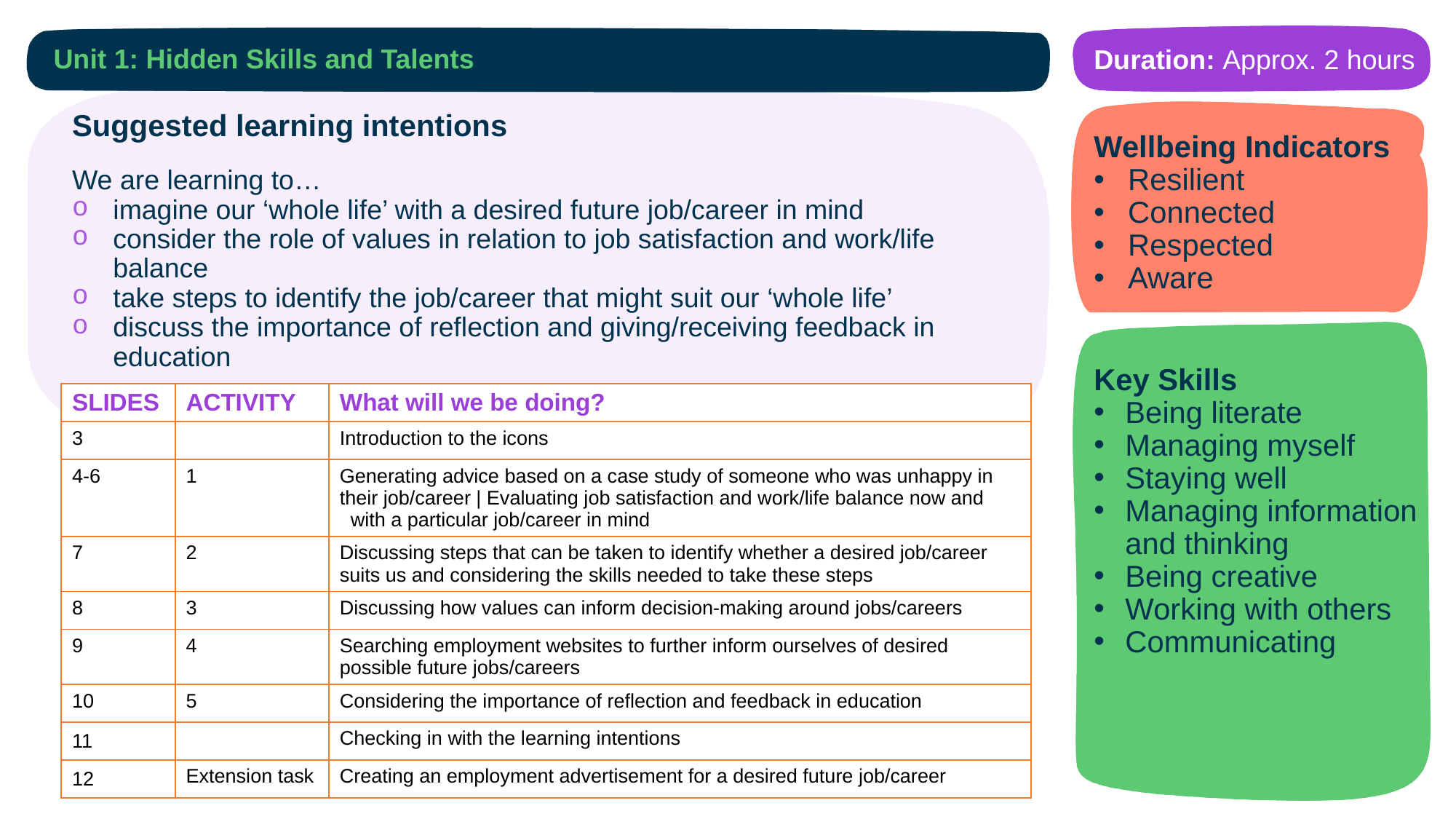

Duration: Approx. 2 hours
# Unit 1: Hidden Skills and Talents
Suggested learning intentions

We are learning to…
imagine our ‘whole life’ with a desired future job/career in mind
consider the role of values in relation to job satisfaction and work/life balance
take steps to identify the job/career that might suit our ‘whole life’
discuss the importance of reflection and giving/receiving feedback in education

Wellbeing Indicators
Resilient
Connected
Respected
Aware
Key Skills
Being literate
Managing myself
Staying well
Managing information and thinking
Being creative
Working with others
Communicating

| SLIDES | ACTIVITY | What will we be doing? |
| --- | --- | --- |
| 3 |  | Introduction to the icons |
| 4-6 | 1 | Generating advice based on a case study of someone who was unhappy in their job/career | Evaluating job satisfaction and work/life balance now and with a particular job/career in mind |
| 7 | 2 | Discussing steps that can be taken to identify whether a desired job/career suits us and considering the skills needed to take these steps |
| 8 | 3 | Discussing how values can inform decision-making around jobs/careers |
| 9 | 4 | Searching employment websites to further inform ourselves of desired possible future jobs/careers |
| 10 | 5 | Considering the importance of reflection and feedback in education |
| 11 |  | Checking in with the learning intentions |
| 12 | Extension task | Creating an employment advertisement for a desired future job/career |